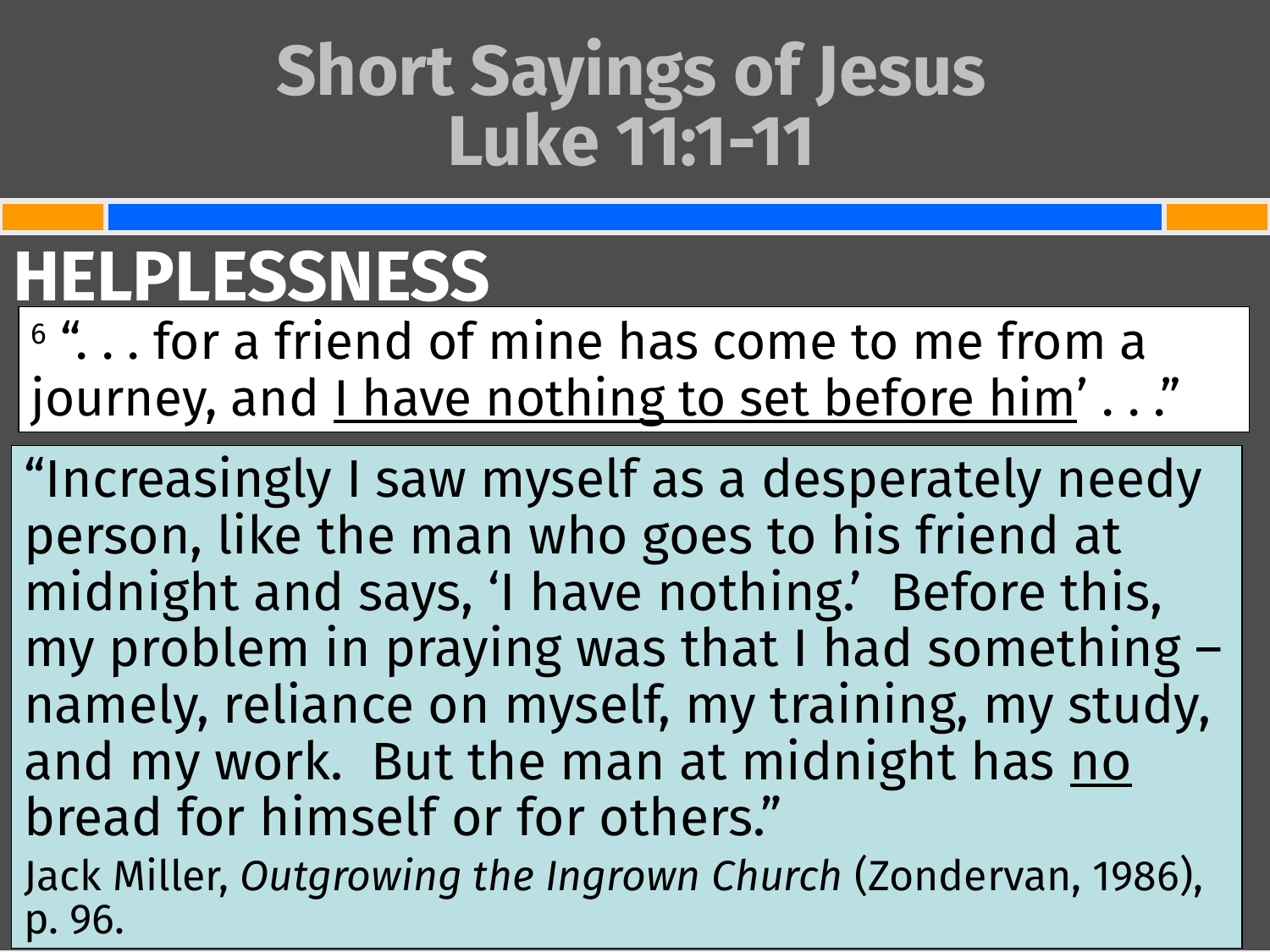

Short Sayings of Jesus
Luke 11:1-11

#
HELPLESSNESS
6 “. . . for a friend of mine has come to me from a journey, and I have nothing to set before him’ . . .”
“Increasingly I saw myself as a desperately needy person, like the man who goes to his friend at midnight and says, ‘I have nothing.’  Before this, my problem in praying was that I had something – namely, reliance on myself, my training, my study, and my work.  But the man at midnight has no bread for himself or for others.”
Jack Miller, Outgrowing the Ingrown Church (Zondervan, 1986), p. 96.